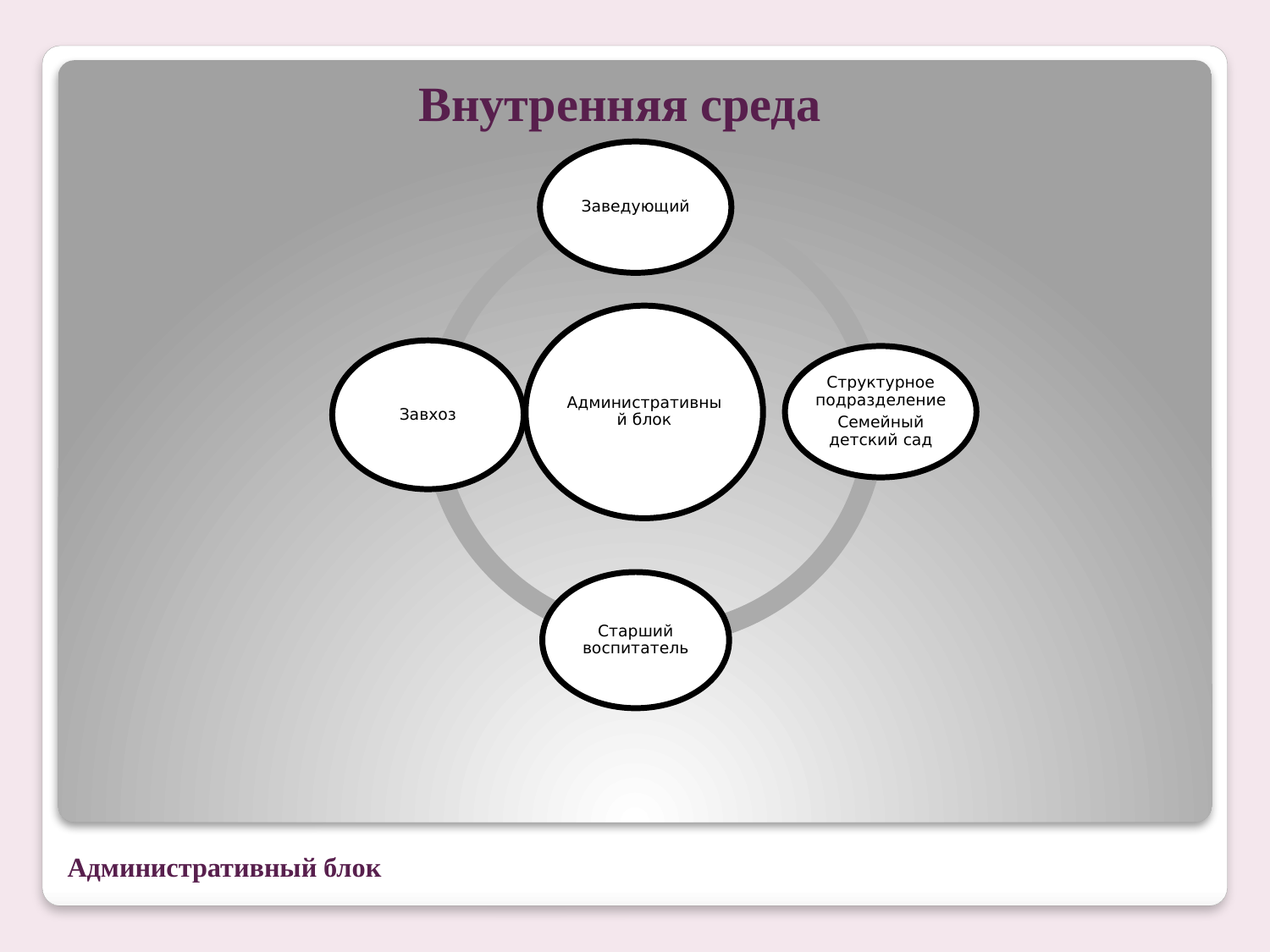

Внутренняя среда
Административный блок
Заведующий
Структурное подразделение
Семейный детский сад
Старший воспитатель
Завхоз
# Административный блок